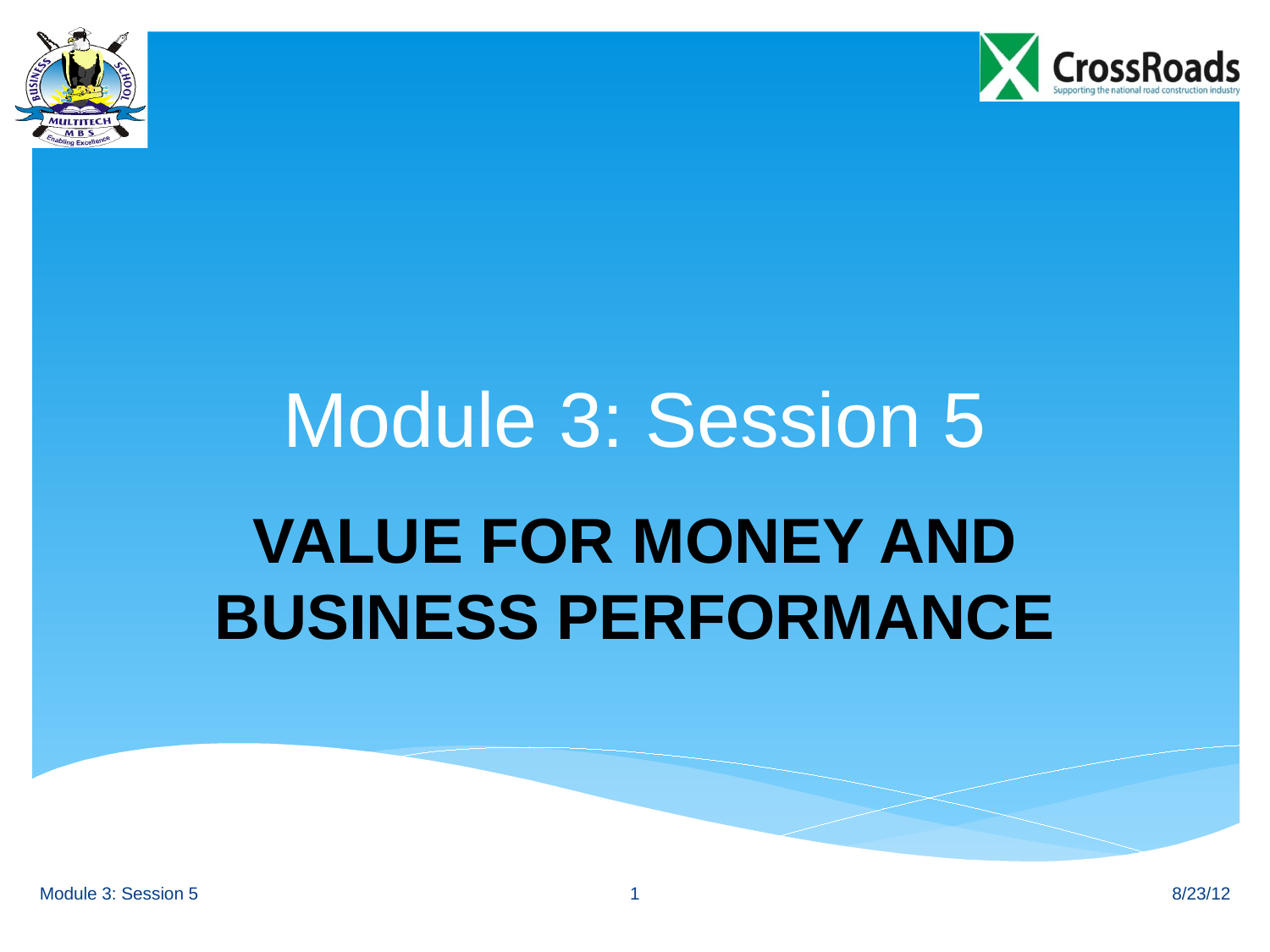

# Module 3: Session 5
VALUE FOR MONEY AND BUSINESS PERFORMANCE
1
Module 3: Session 5
8/23/12